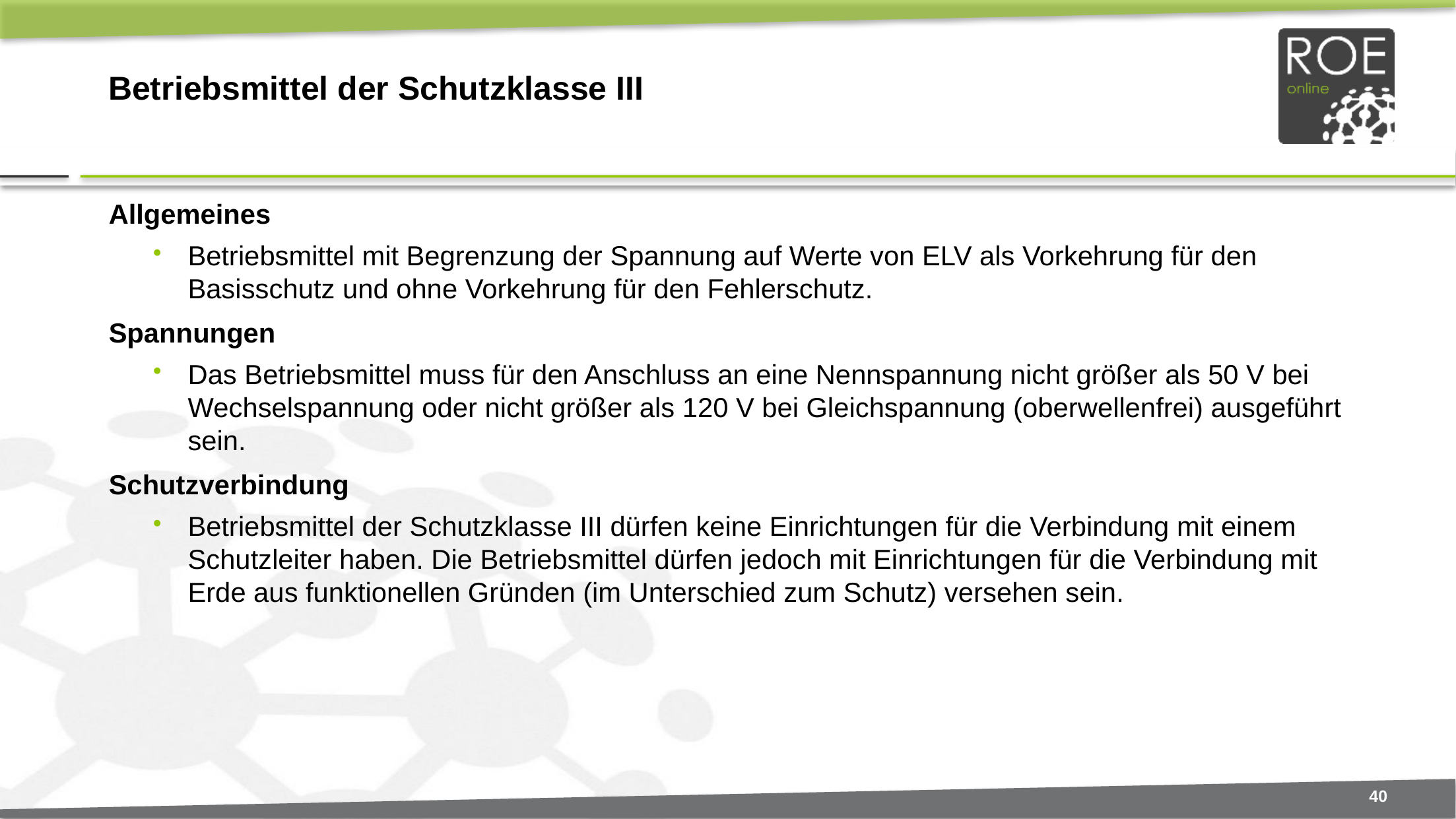

# Betriebsmittel der Schutzklasse III
Allgemeines
Betriebsmittel mit Begrenzung der Spannung auf Werte von ELV als Vorkehrung für den Basisschutz und ohne Vorkehrung für den Fehlerschutz.
Spannungen
Das Betriebsmittel muss für den Anschluss an eine Nennspannung nicht größer als 50 V bei Wechselspannung oder nicht größer als 120 V bei Gleichspannung (oberwellenfrei) ausgeführt sein.
Schutzverbindung
Betriebsmittel der Schutzklasse III dürfen keine Einrichtungen für die Verbindung mit einem Schutzleiter haben. Die Betriebsmittel dürfen jedoch mit Einrichtungen für die Verbindung mit Erde aus funktionellen Gründen (im Unterschied zum Schutz) versehen sein.

40